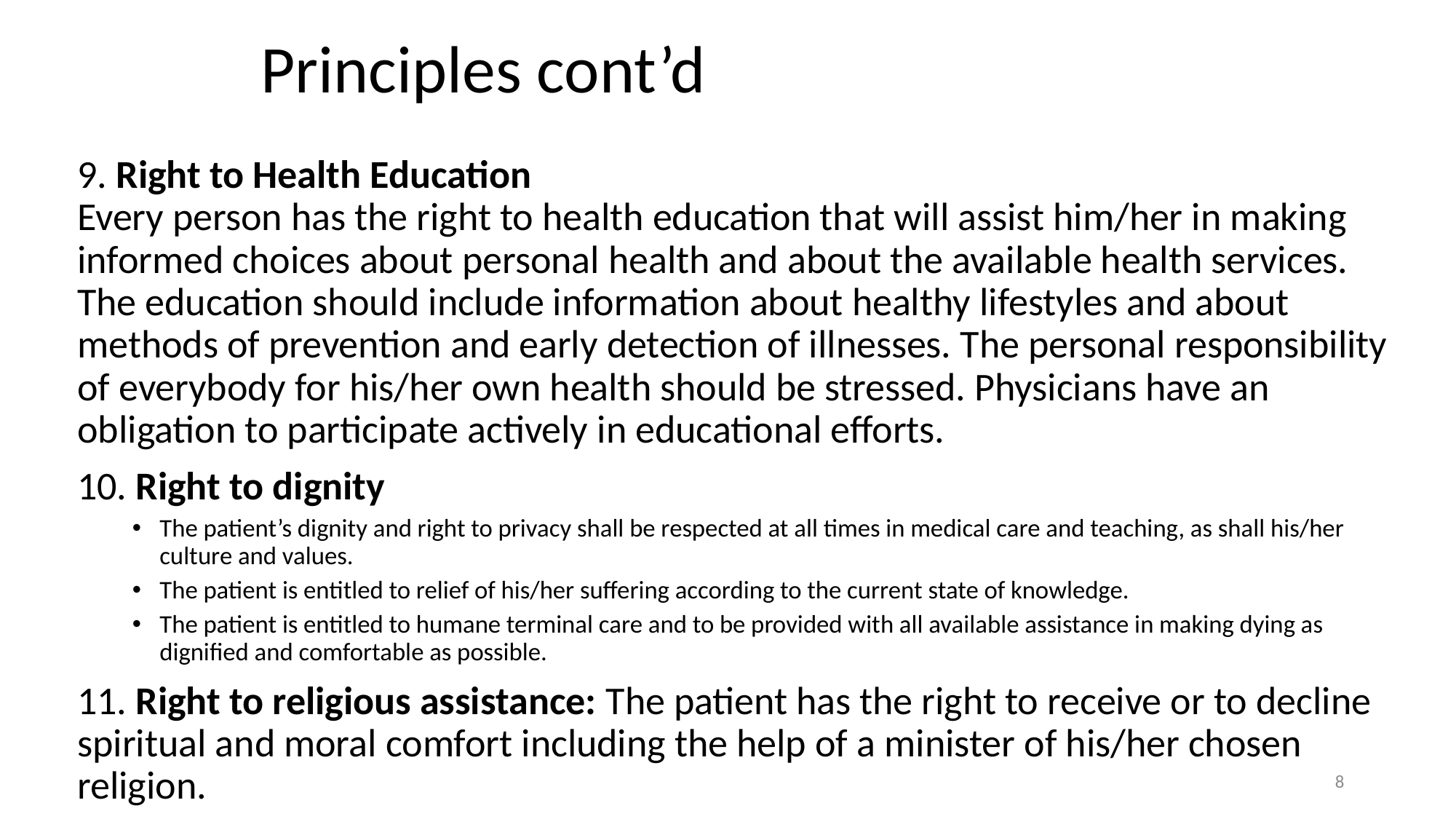

# Principles cont’d
9. Right to Health Education
Every person has the right to health education that will assist him/her in making informed choices about personal health and about the available health services. The education should include information about healthy lifestyles and about methods of prevention and early detection of illnesses. The personal responsibility of everybody for his/her own health should be stressed. Physicians have an obligation to participate actively in educational efforts.
10. Right to dignity
The patient’s dignity and right to privacy shall be respected at all times in medical care and teaching, as shall his/her culture and values.
The patient is entitled to relief of his/her suffering according to the current state of knowledge.
The patient is entitled to humane terminal care and to be provided with all available assistance in making dying as dignified and comfortable as possible.
11. Right to religious assistance: The patient has the right to receive or to decline spiritual and moral comfort including the help of a minister of his/her chosen religion.

8